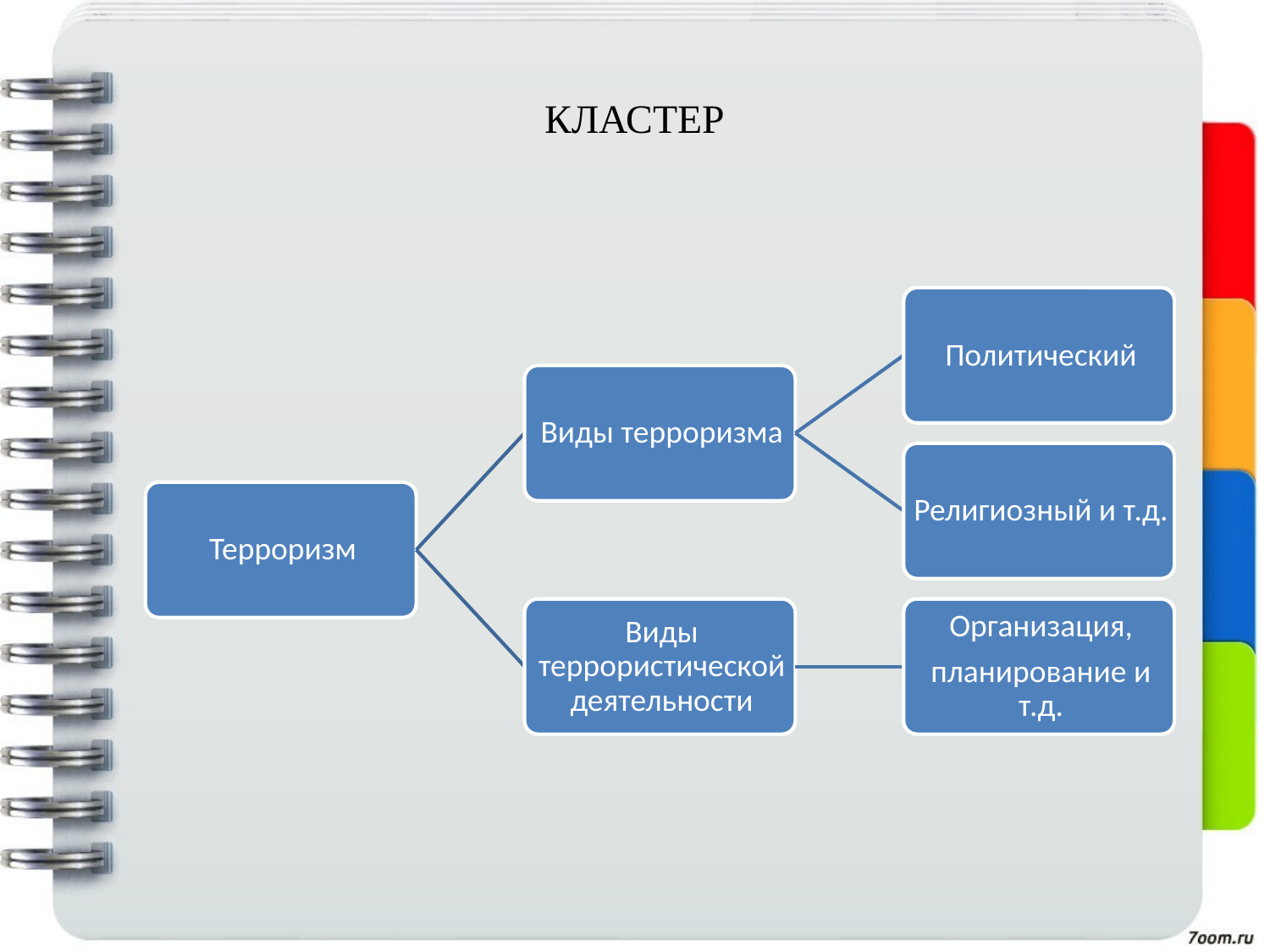

# КЛАСТЕР
Терроризм

Виды терроризма

Политический

Религиозный и т.д.

Виды террористической деятельности

Организация,
планирование и т.д.